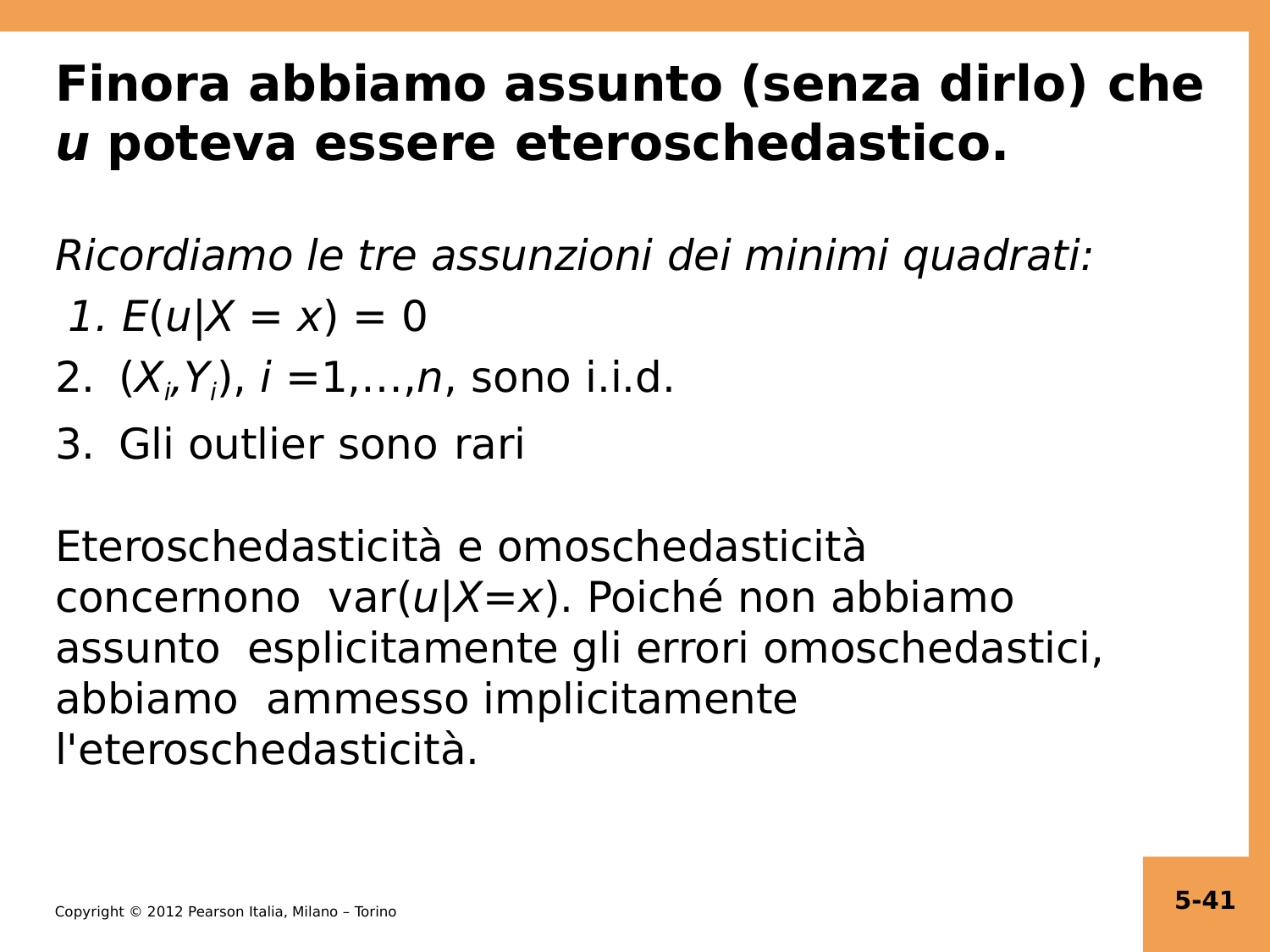

# Finora abbiamo assunto (senza dirlo) che
u poteva essere eteroschedastico.
Ricordiamo le tre assunzioni dei minimi quadrati:  1. E(u|X = x) = 0
(Xi,Yi), i =1,…,n, sono i.i.d.
Gli outlier sono rari

Eteroschedasticità e omoschedasticità concernono  var(u|X=x). Poiché non abbiamo assunto  esplicitamente gli errori omoschedastici, abbiamo  ammesso implicitamente l'eteroschedasticità.
5-41
Copyright © 2012 Pearson Italia, Milano – Torino